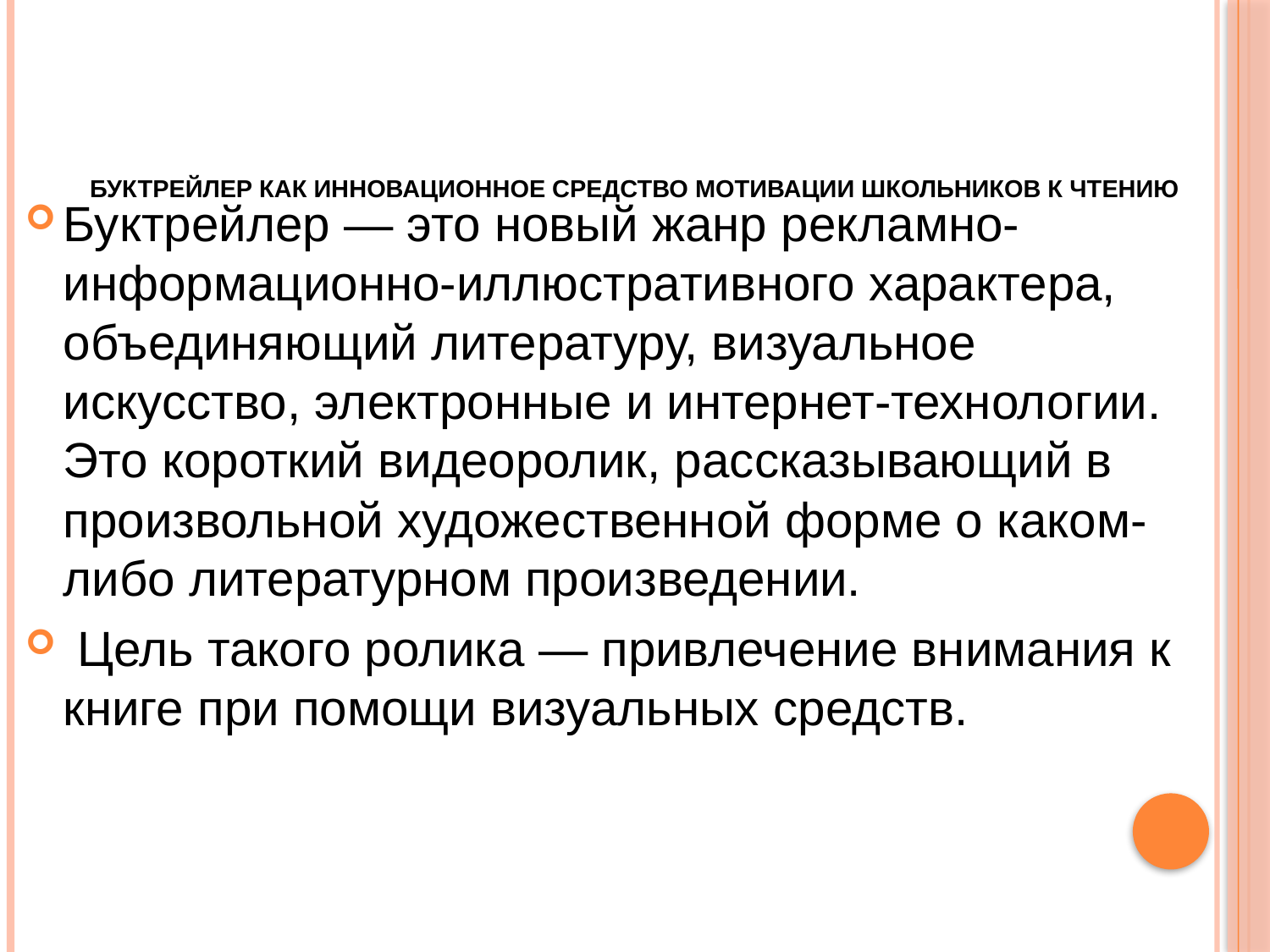

# Буктрейлер как инновационное средство мотивации школьников к чтению
Буктрейлер — это новый жанр рекламно-информационно-иллюстративного характера, объединяющий литературу, визуальное искусство, электронные и интернет-технологии. Это короткий видеоролик, рассказывающий в произвольной художественной форме о каком-либо литературном произведении.
 Цель такого ролика — привлечение внимания к книге при помощи визуальных средств.